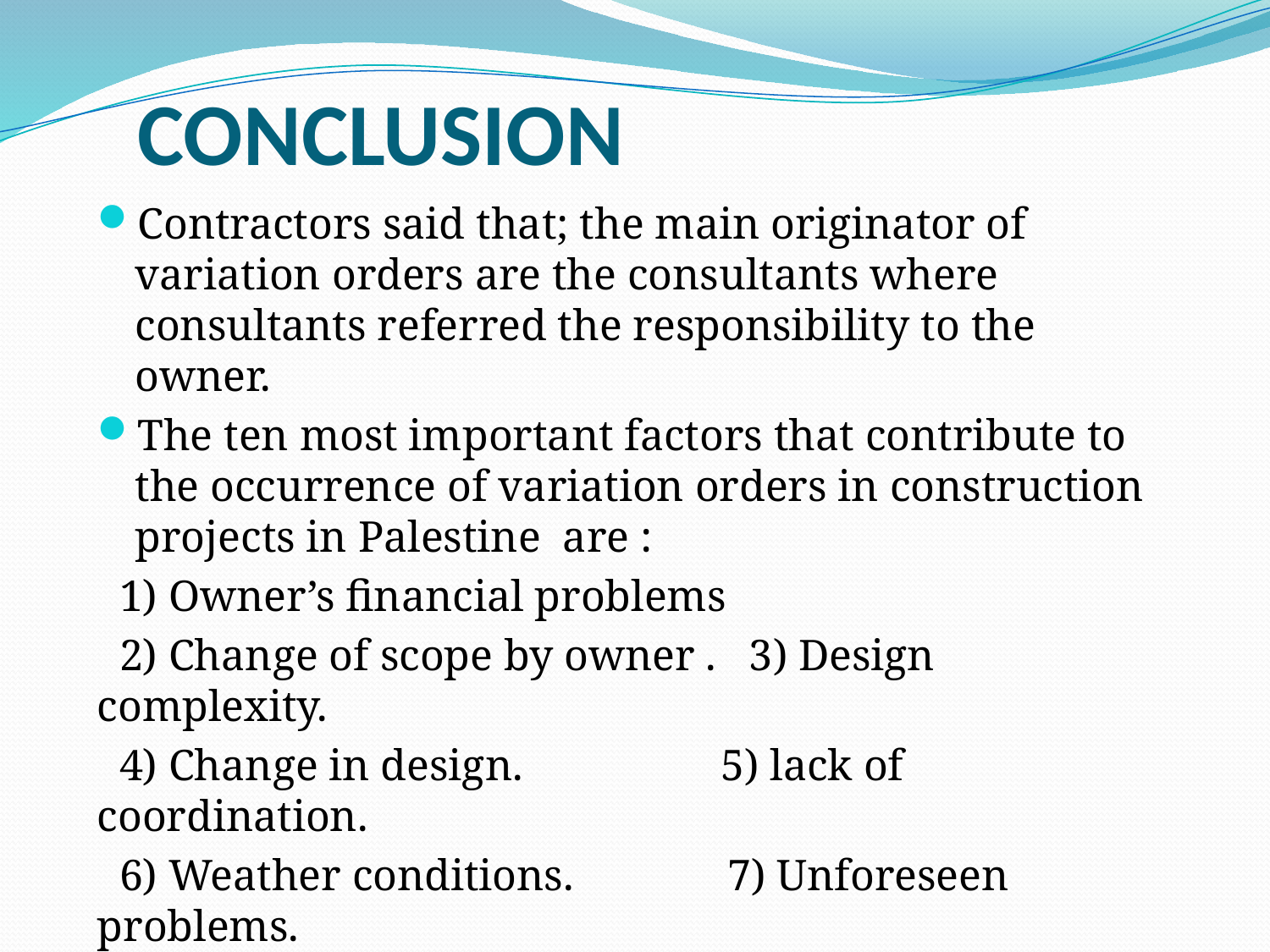

# CONCLUSION
Contractors said that; the main originator of variation orders are the consultants where consultants referred the responsibility to the owner.
The ten most important factors that contribute to the occurrence of variation orders in construction projects in Palestine  are :
  1) Owner’s financial problems
  2) Change of scope by owner .   3) Design complexity.
  4) Change in design.                  5) lack of coordination.
  6) Weather conditions.              7) Unforeseen problems.
  8) Errors in design.
  9) Change in economic conditions.
  10) Conflicts between contract documents.